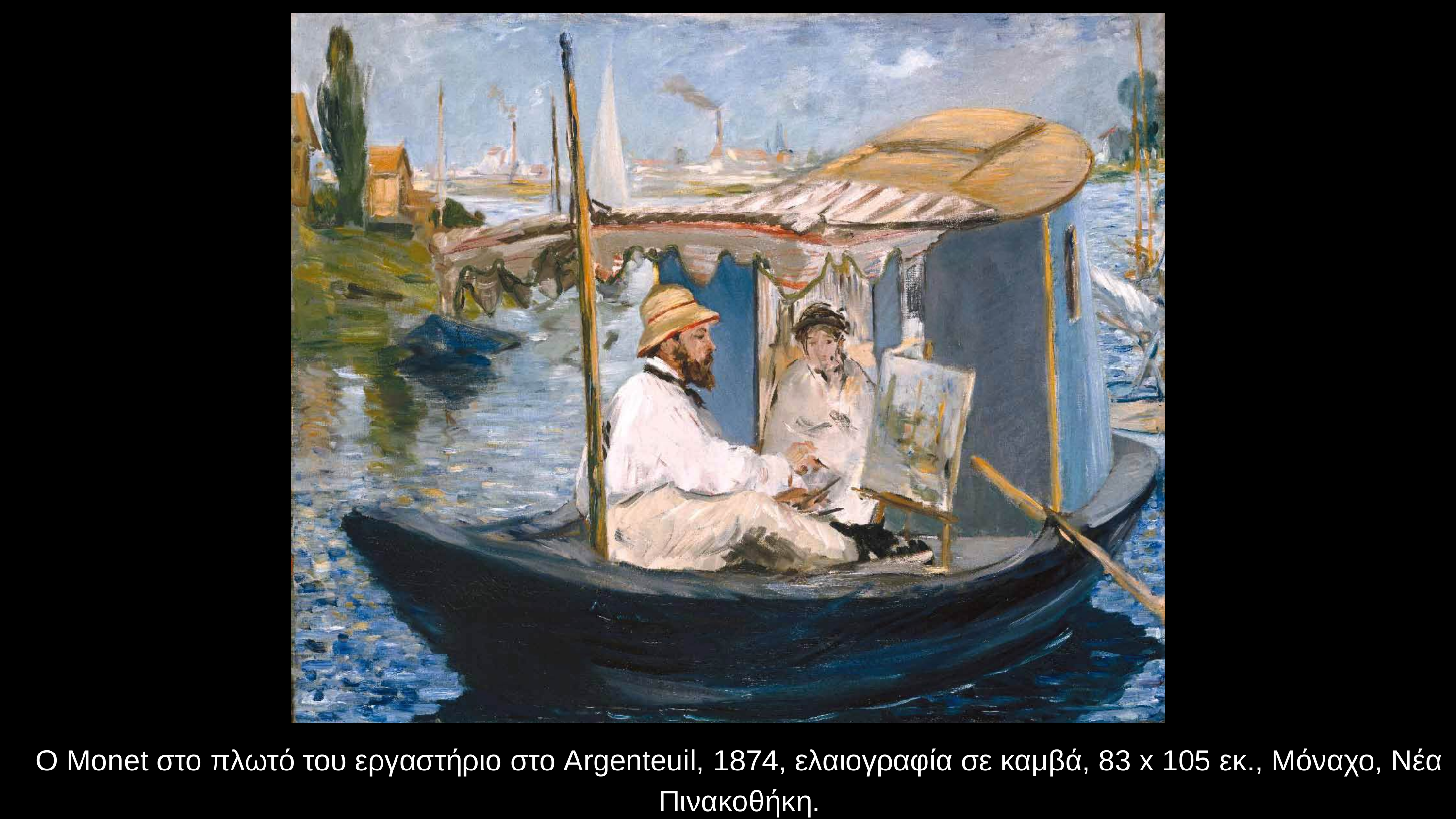

O Monet στο πλωτό του εργαστήριο στο Argenteuil, 1874, ελαιογραφία σε καμβά, 83 x 105 εκ., Μόναχο, Νέα Πινακοθήκη.